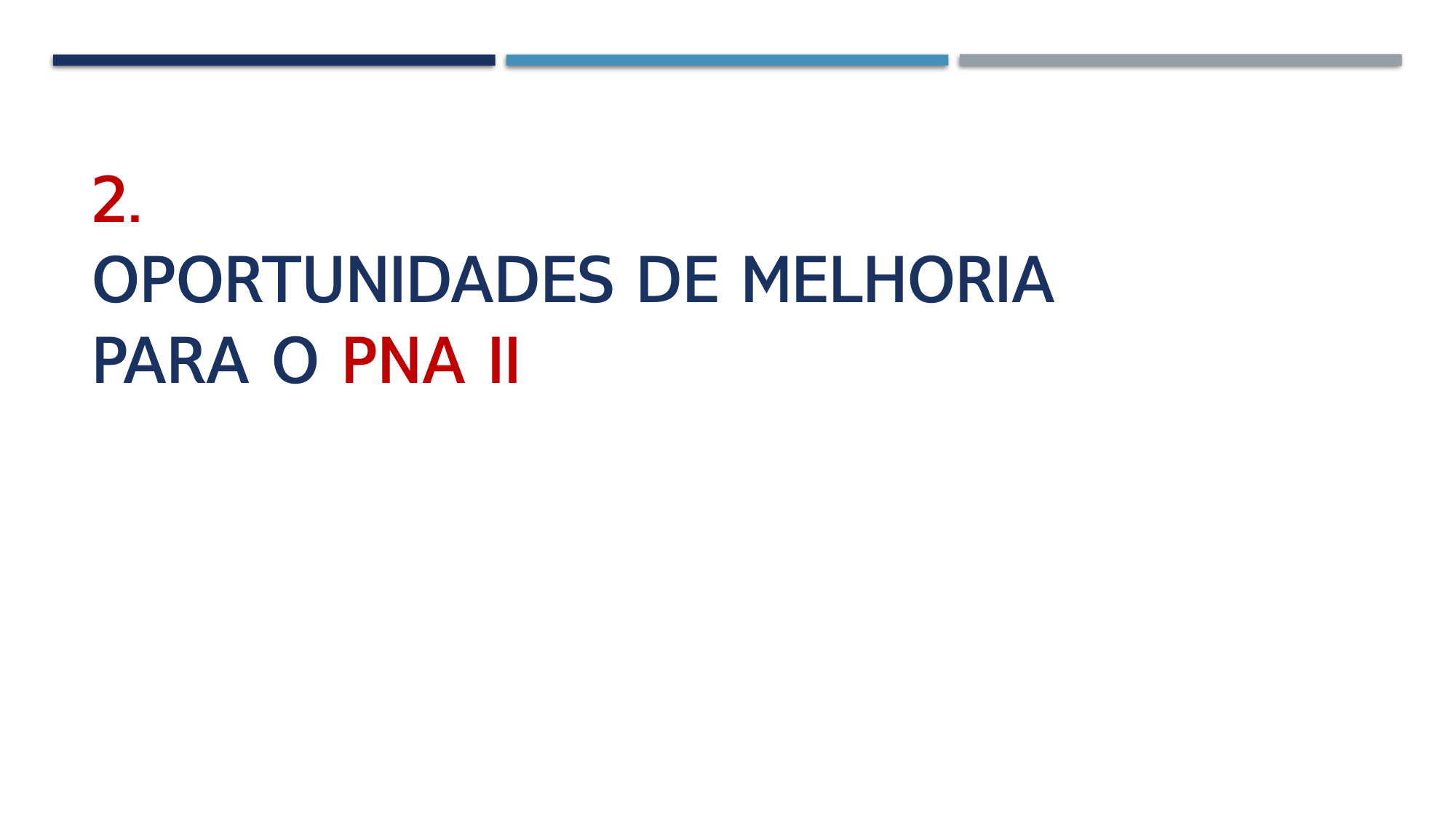

# 2. OPORTUNIDADES DE MELHORIA PARA O PNA II